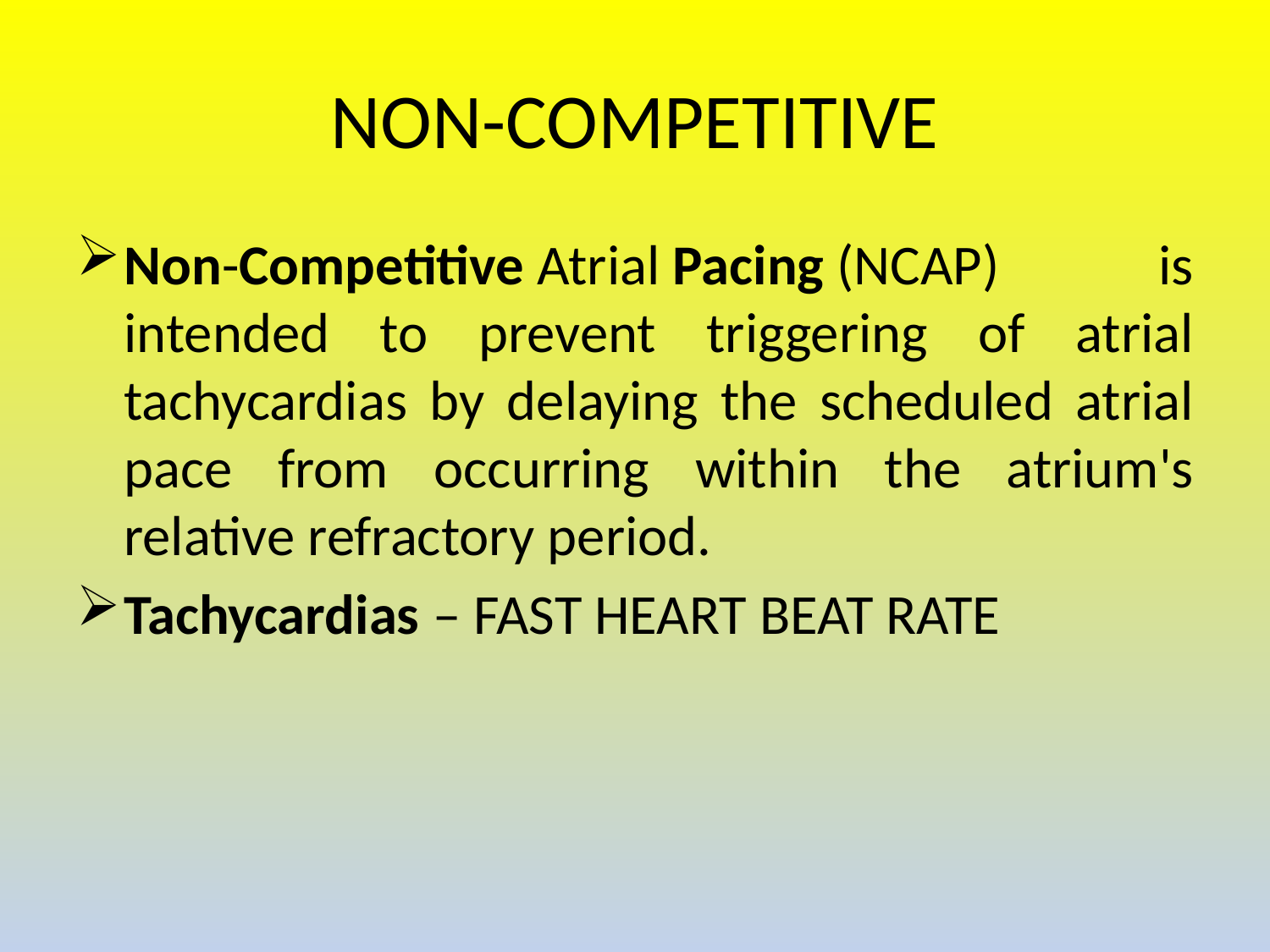

# NON-COMPETITIVE
Non-Competitive Atrial Pacing (NCAP) is intended to prevent triggering of atrial tachycardias by delaying the scheduled atrial pace from occurring within the atrium's relative refractory period.
Tachycardias – FAST HEART BEAT RATE